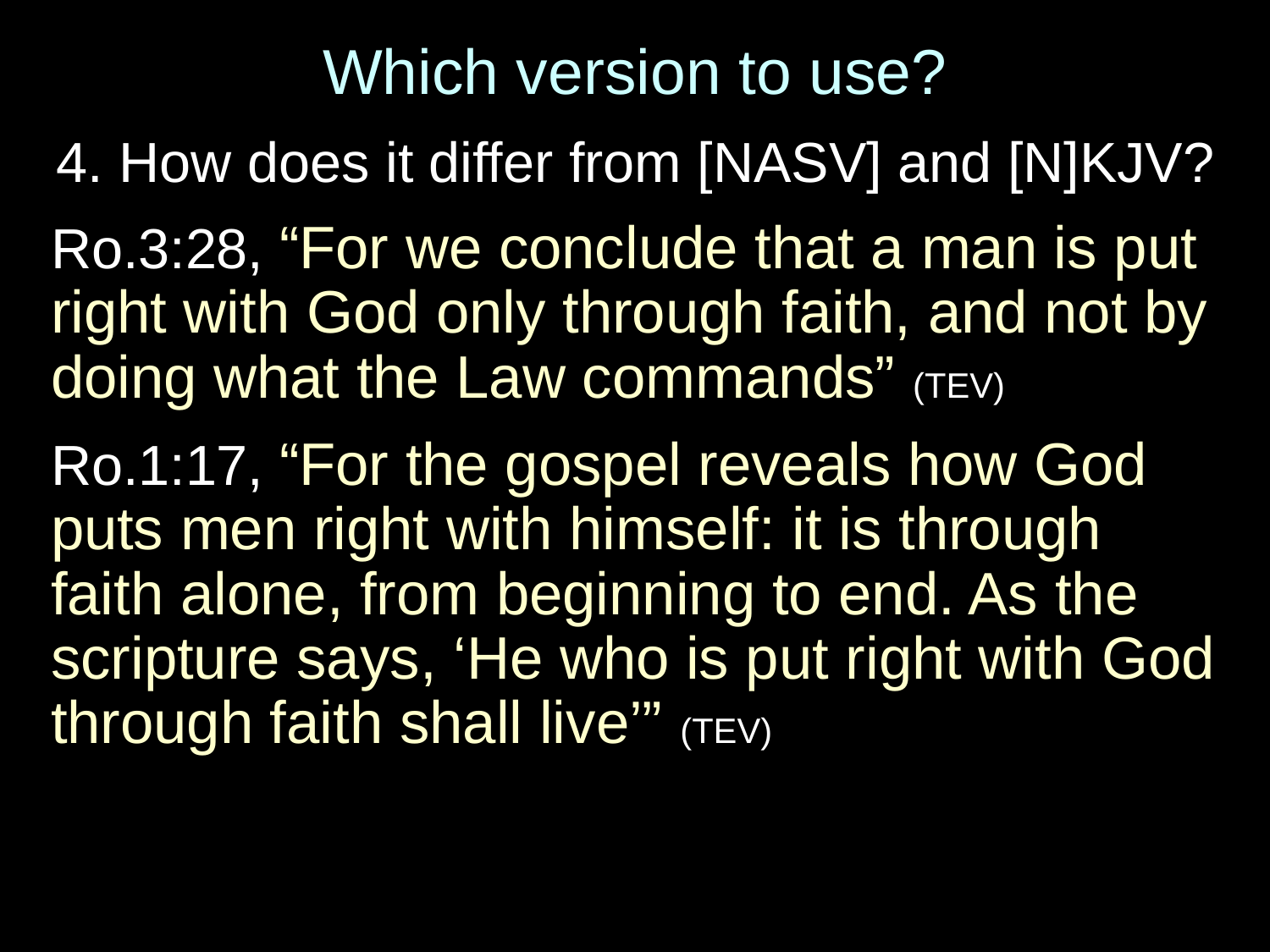

# Which version to use?
4. How does it differ from [NASV] and [N]KJV?
Ro.3:28, “For we conclude that a man is put right with God only through faith, and not by doing what the Law commands” (TEV)
Ro.1:17, “For the gospel reveals how God puts men right with himself: it is through faith alone, from beginning to end. As the scripture says, ‘He who is put right with God through faith shall live’” (TEV)